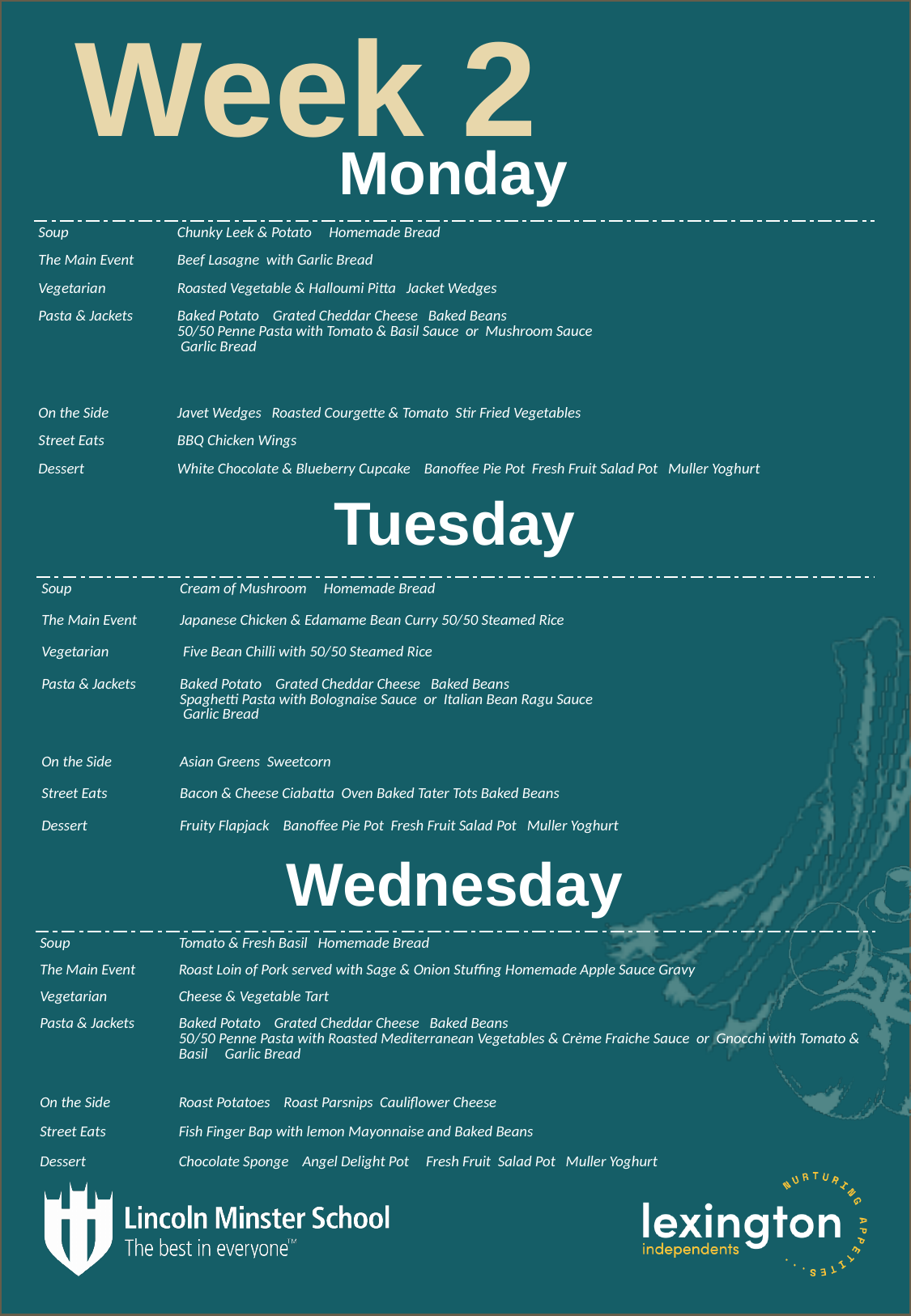

# Week 2
| Monday |  |
| --- | --- |
| Soup | Chunky Leek & Potato Homemade Bread |
| The Main Event | Beef Lasagne with Garlic Bread |
| Vegetarian | Roasted Vegetable & Halloumi Pitta Jacket Wedges |
| Pasta & Jackets | Baked Potato Grated Cheddar Cheese Baked Beans 50/50 Penne Pasta with Tomato & Basil Sauce or Mushroom Sauce Garlic Bread |
| On the Side | Javet Wedges Roasted Courgette & Tomato Stir Fried Vegetables |
| Street Eats | BBQ Chicken Wings |
| Dessert | White Chocolate & Blueberry Cupcake Banoffee Pie Pot Fresh Fruit Salad Pot Muller Yoghurt |
| Tuesday |  |
| --- | --- |
| Soup | Cream of Mushroom Homemade Bread |
| The Main Event | Japanese Chicken & Edamame Bean Curry 50/50 Steamed Rice |
| Vegetarian | Five Bean Chilli with 50/50 Steamed Rice |
| Pasta & Jackets | Baked Potato Grated Cheddar Cheese Baked Beans Spaghetti Pasta with Bolognaise Sauce or Italian Bean Ragu Sauce Garlic Bread |
| On the Side | Asian Greens Sweetcorn |
| Street Eats | Bacon & Cheese Ciabatta Oven Baked Tater Tots Baked Beans |
| Dessert | Fruity Flapjack Banoffee Pie Pot Fresh Fruit Salad Pot Muller Yoghurt |
| Wednesday |  |
| --- | --- |
| Soup | Tomato & Fresh Basil Homemade Bread |
| The Main Event | Roast Loin of Pork served with Sage & Onion Stuffing Homemade Apple Sauce Gravy |
| Vegetarian | Cheese & Vegetable Tart |
| Pasta & Jackets | Baked Potato Grated Cheddar Cheese Baked Beans 50/50 Penne Pasta with Roasted Mediterranean Vegetables & Crème Fraiche Sauce or Gnocchi with Tomato & Basil Garlic Bread |
| On the Side | Roast Potatoes Roast Parsnips Cauliflower Cheese |
| Street Eats | Fish Finger Bap with lemon Mayonnaise and Baked Beans |
| Dessert | Chocolate Sponge Angel Delight Pot Fresh Fruit Salad Pot Muller Yoghurt |